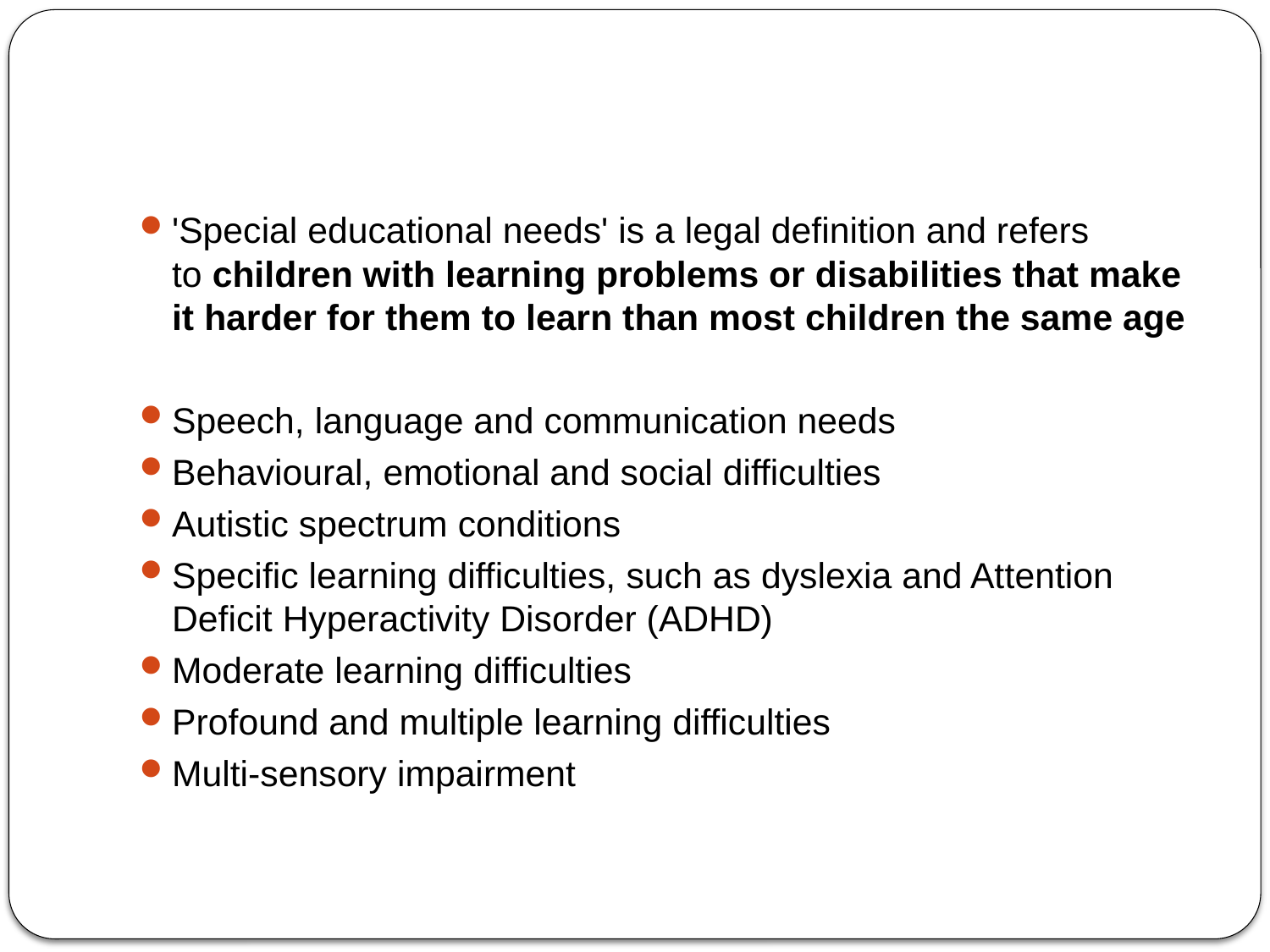

#
'Special educational needs' is a legal definition and refers to children with learning problems or disabilities that make it harder for them to learn than most children the same age

Speech, language and communication needs
Behavioural, emotional and social difficulties
Autistic spectrum conditions
Specific learning difficulties, such as dyslexia and Attention Deficit Hyperactivity Disorder (ADHD)
Moderate learning difficulties
Profound and multiple learning difficulties
Multi-sensory impairment